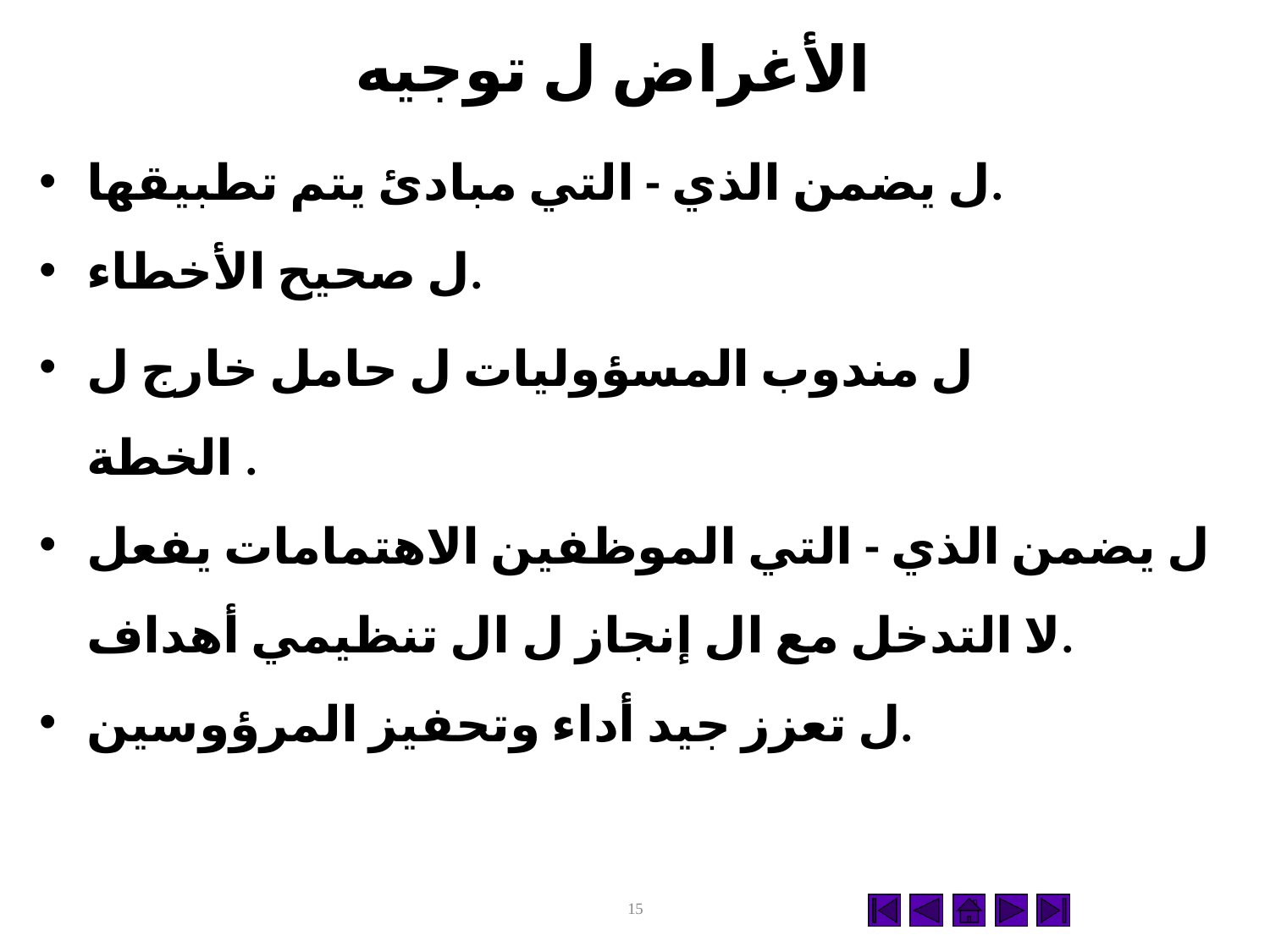

# الأغراض ل توجيه
ل يضمن الذي - التي مبادئ يتم تطبيقها.
ل صحيح الأخطاء.
ل مندوب المسؤوليات ل حامل خارج ل الخطة .
ل يضمن الذي - التي الموظفين الاهتمامات يفعل لا التدخل مع ال إنجاز ل ال تنظيمي أهداف.
ل تعزز جيد أداء وتحفيز المرؤوسين.
15